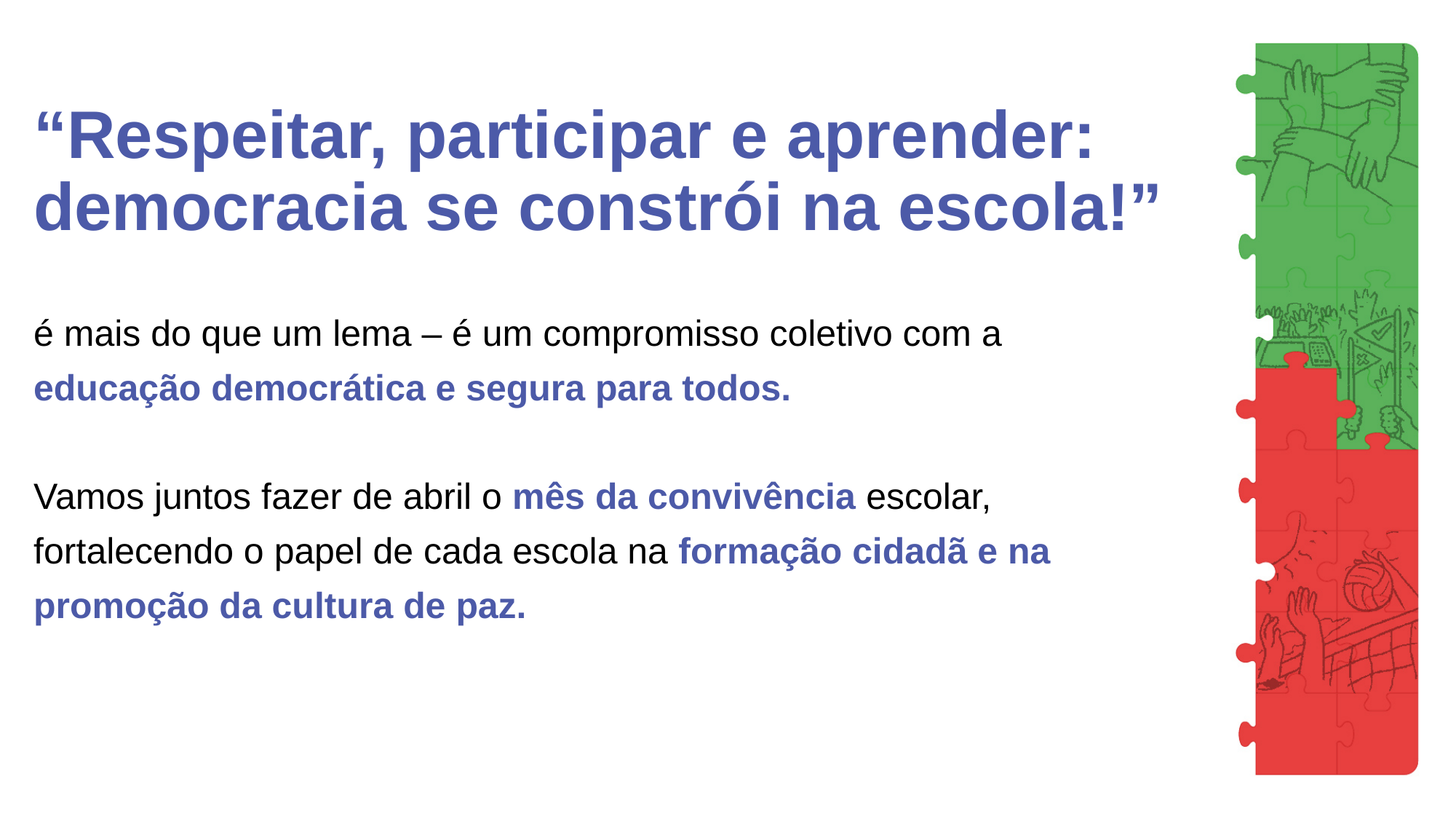

# “Respeitar, participar e aprender: democracia se constrói na escola!”
é mais do que um lema – é um compromisso coletivo com a
educação democrática e segura para todos.

Vamos juntos fazer de abril o mês da convivência escolar,
fortalecendo o papel de cada escola na formação cidadã e na
promoção da cultura de paz.